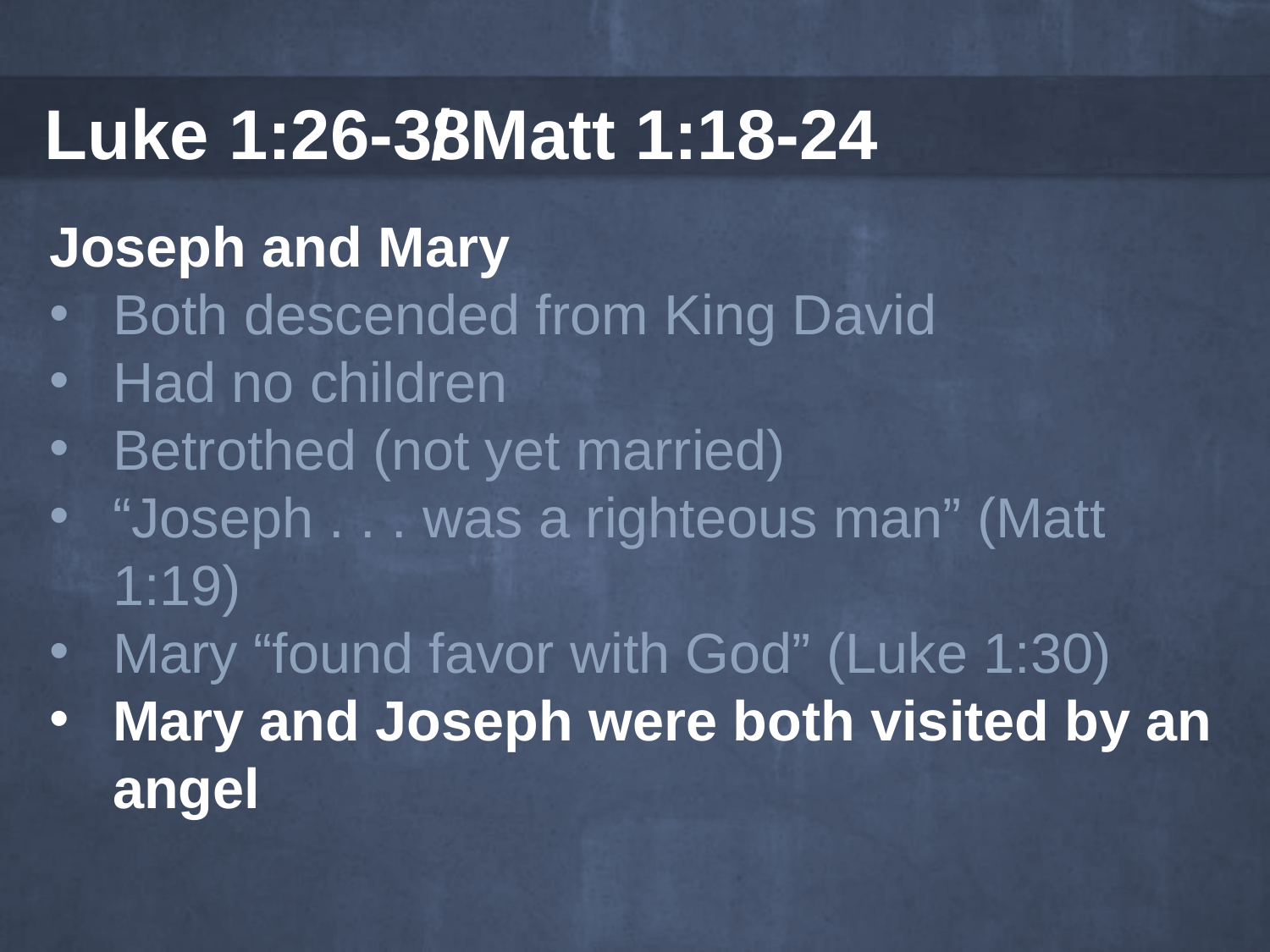

/ Matt 1:18-24
Luke 1:26-38
Joseph and Mary
Both descended from King David
Had no children
Betrothed (not yet married)
“Joseph . . . was a righteous man” (Matt 1:19)
Mary “found favor with God” (Luke 1:30)
Mary and Joseph were both visited by an angel